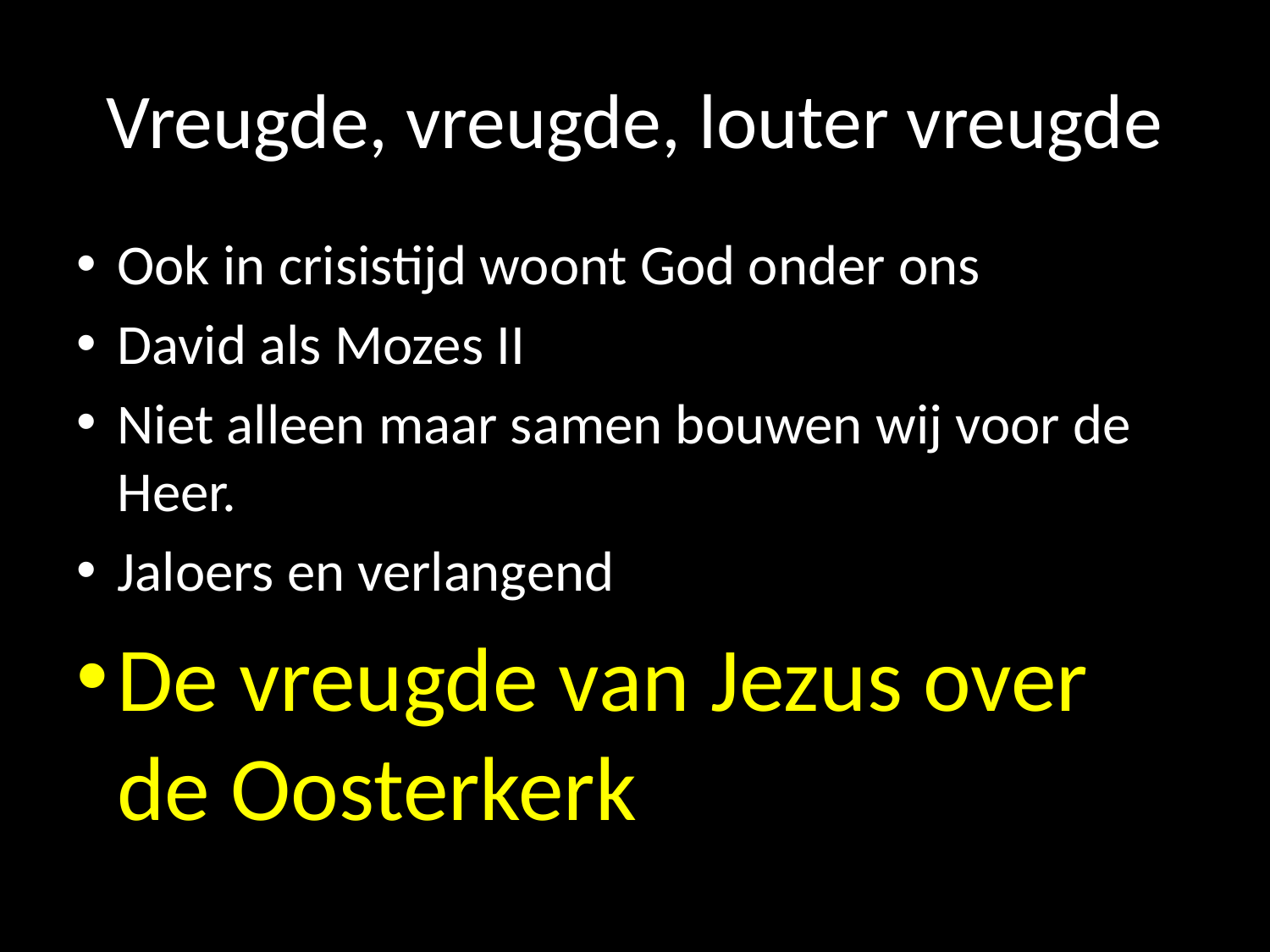

# Vreugde, vreugde, louter vreugde
Ook in crisistijd woont God onder ons
David als Mozes II
Niet alleen maar samen bouwen wij voor de Heer.
Jaloers en verlangend
De vreugde van Jezus over de Oosterkerk